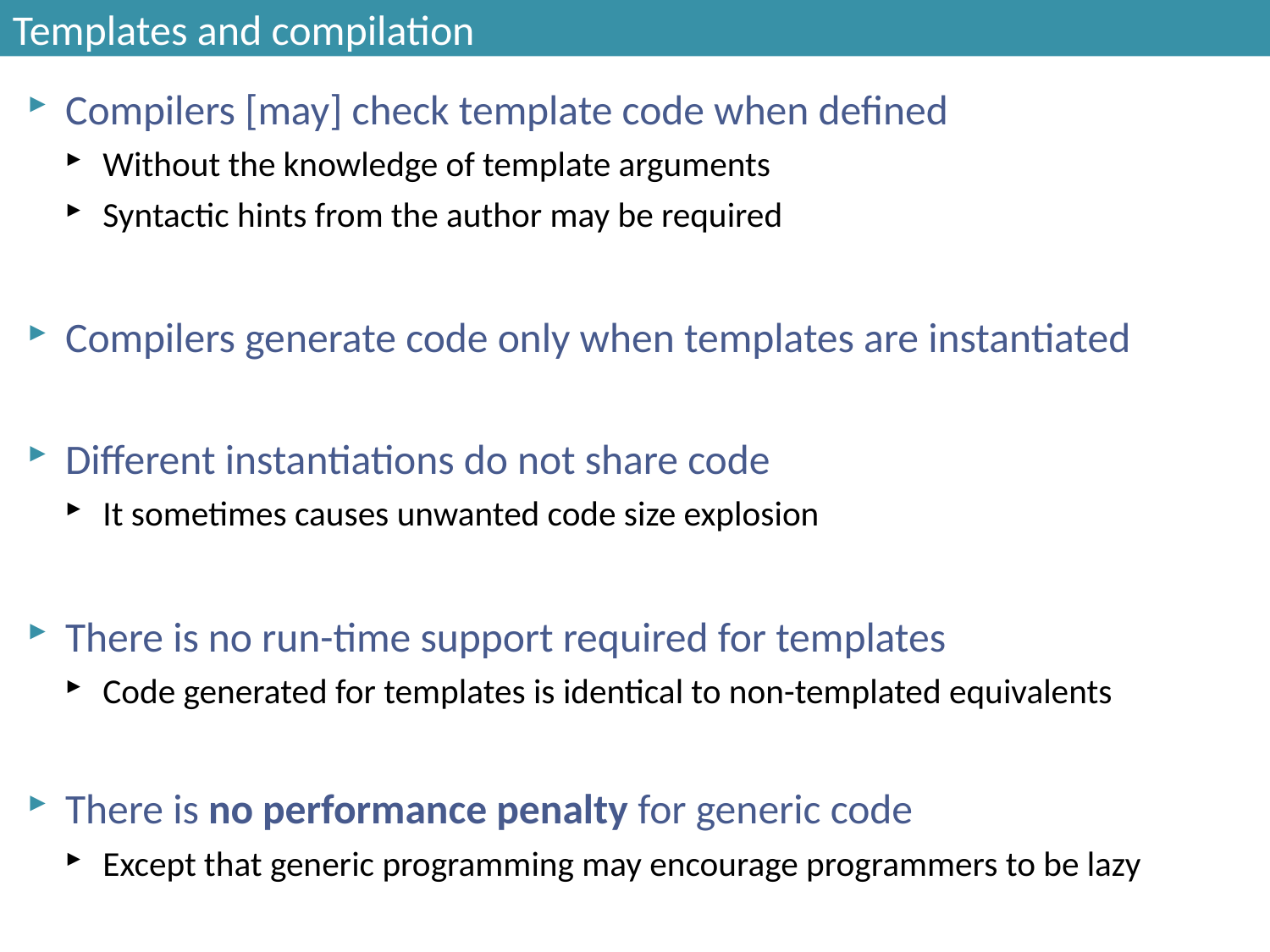

# Templates and compilation
Compilers [may] check template code when defined
Without the knowledge of template arguments
Syntactic hints from the author may be required

Compilers generate code only when templates are instantiated

Different instantiations do not share code
It sometimes causes unwanted code size explosion

There is no run-time support required for templates
Code generated for templates is identical to non-templated equivalents

There is no performance penalty for generic code
Except that generic programming may encourage programmers to be lazy